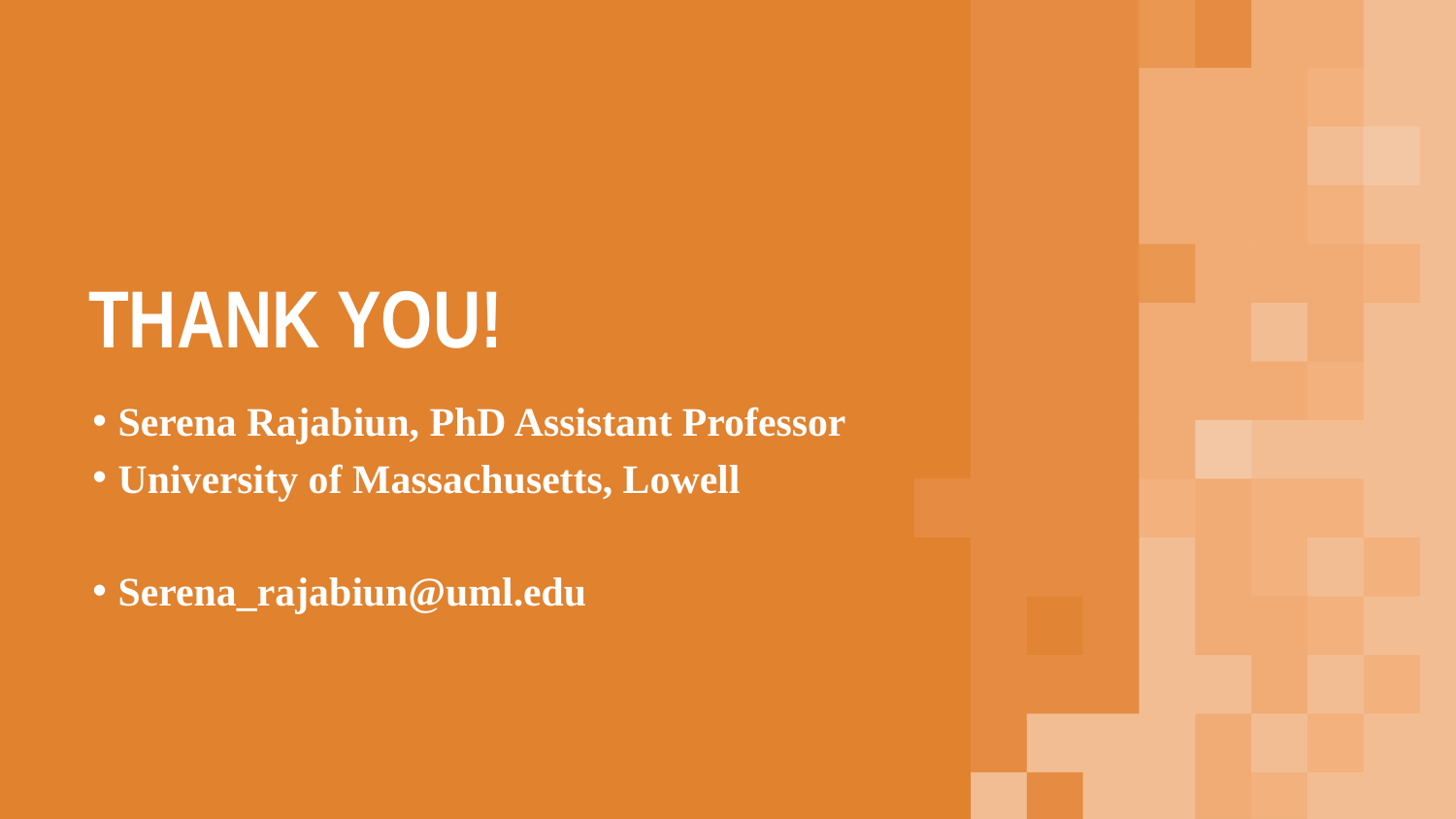

THANK YOU!
Serena Rajabiun, PhD Assistant Professor
University of Massachusetts, Lowell

Serena_rajabiun@uml.edu